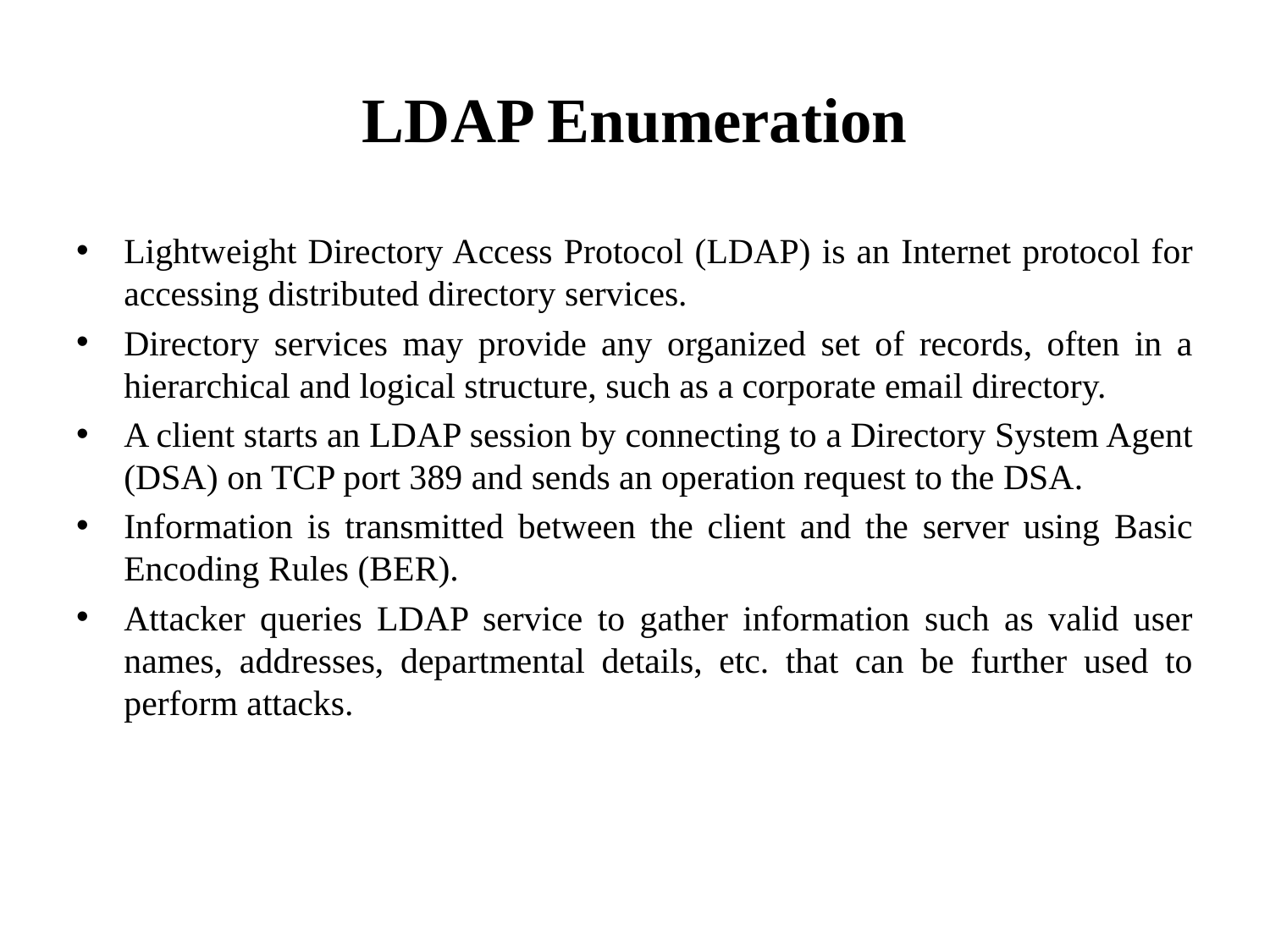

# LDAP Enumeration
Lightweight Directory Access Protocol (LDAP) is an Internet protocol for accessing distributed directory services.
Directory services may provide any organized set of records, often in a hierarchical and logical structure, such as a corporate email directory.
A client starts an LDAP session by connecting to a Directory System Agent (DSA) on TCP port 389 and sends an operation request to the DSA.
Information is transmitted between the client and the server using Basic Encoding Rules (BER).
Attacker queries LDAP service to gather information such as valid user names, addresses, departmental details, etc. that can be further used to perform attacks.